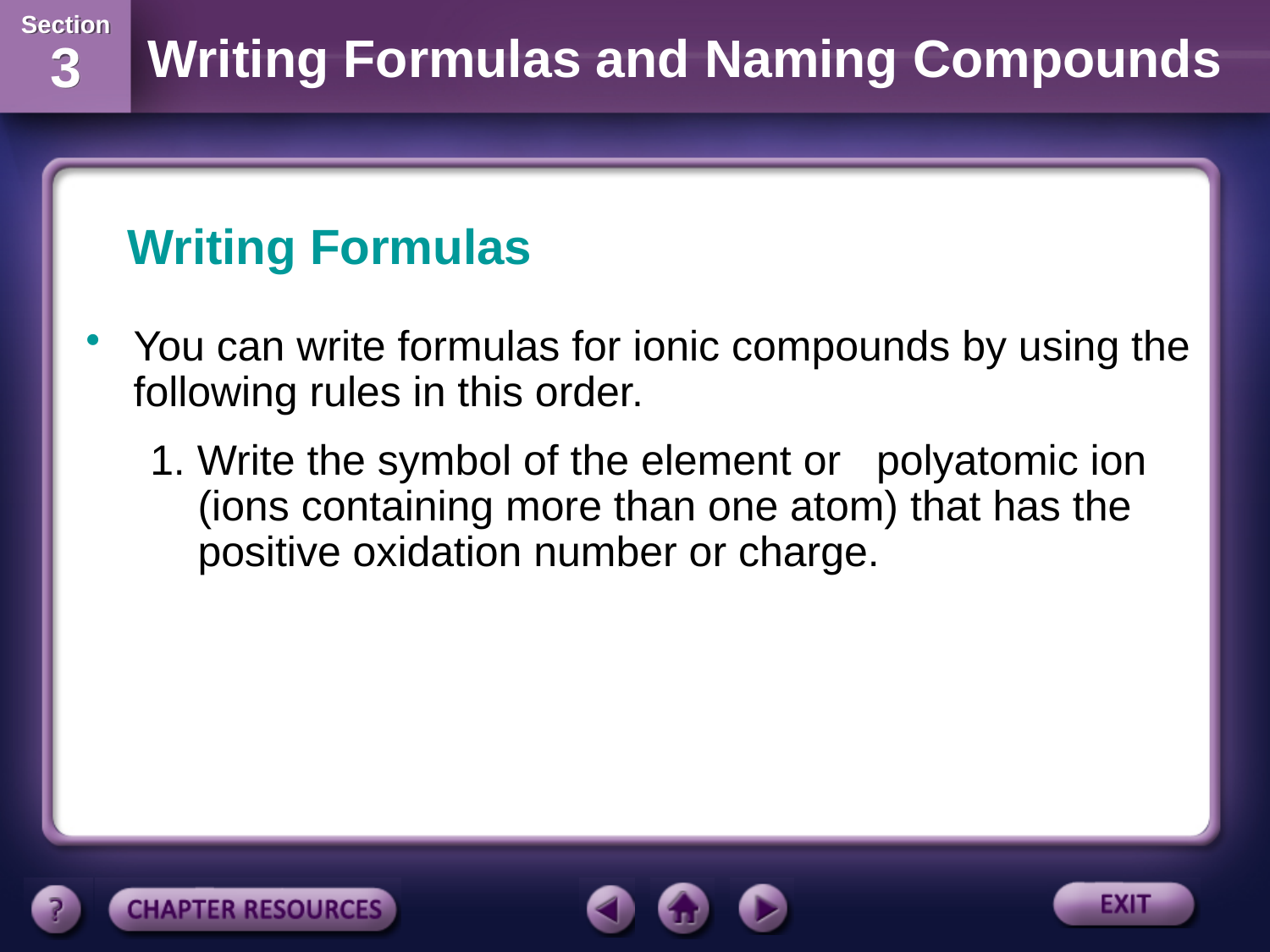

Writing Formulas
You can write formulas for ionic compounds by using the following rules in this order.
1. Write the symbol of the element or   polyatomic ion (ions containing more than one atom) that has the positive oxidation number or charge.